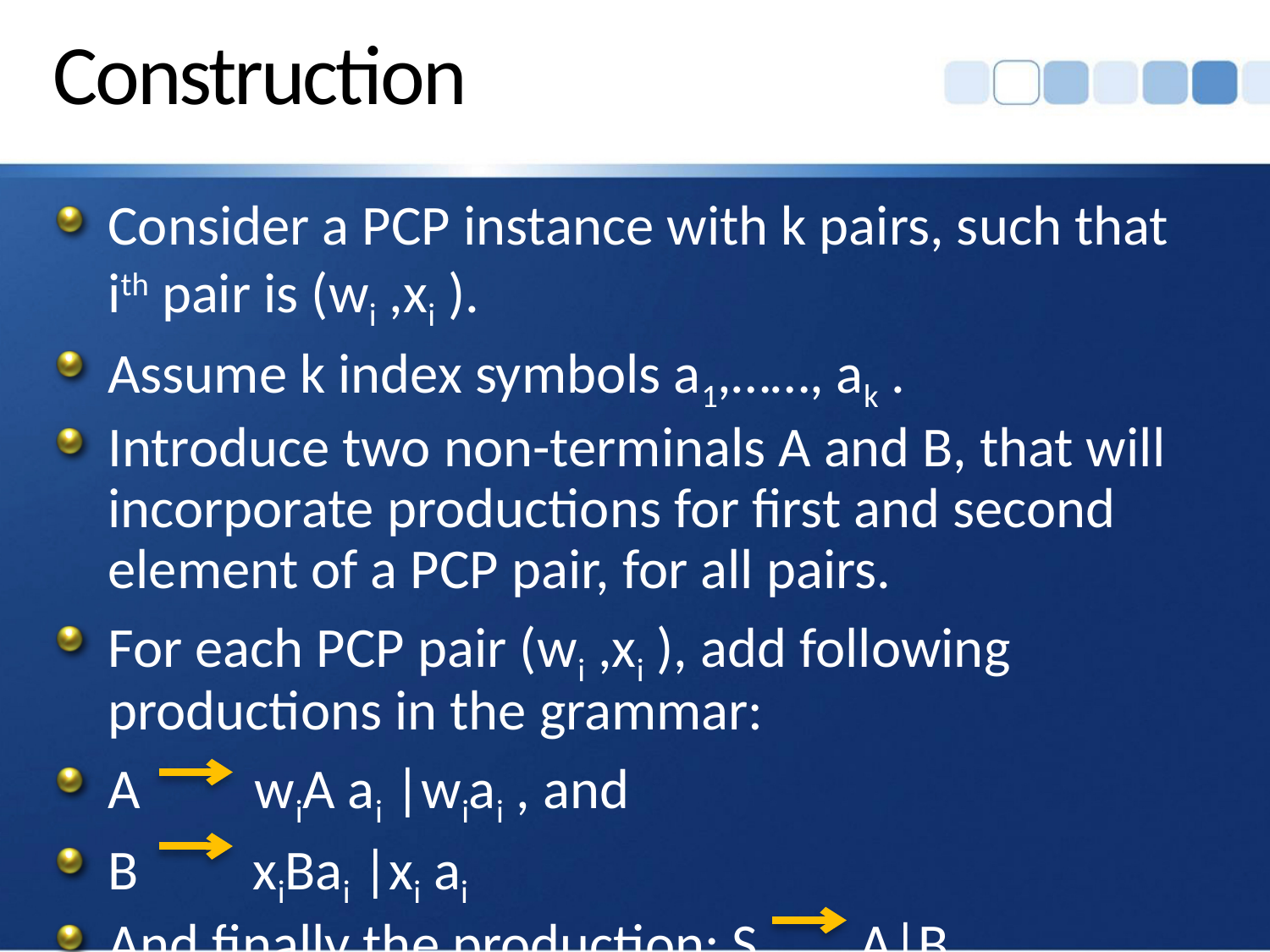

# Construction
Consider a PCP instance with k pairs, such that ith pair is (wi ,xi ).
Assume k index symbols a1,……, ak .
Introduce two non-terminals A and B, that will incorporate productions for first and second element of a PCP pair, for all pairs.
For each PCP pair (wi ,xi ), add following productions in the grammar:
A         wiA ai |wiai , and
B         xiBai |xi ai
And finally the production: S        A|B